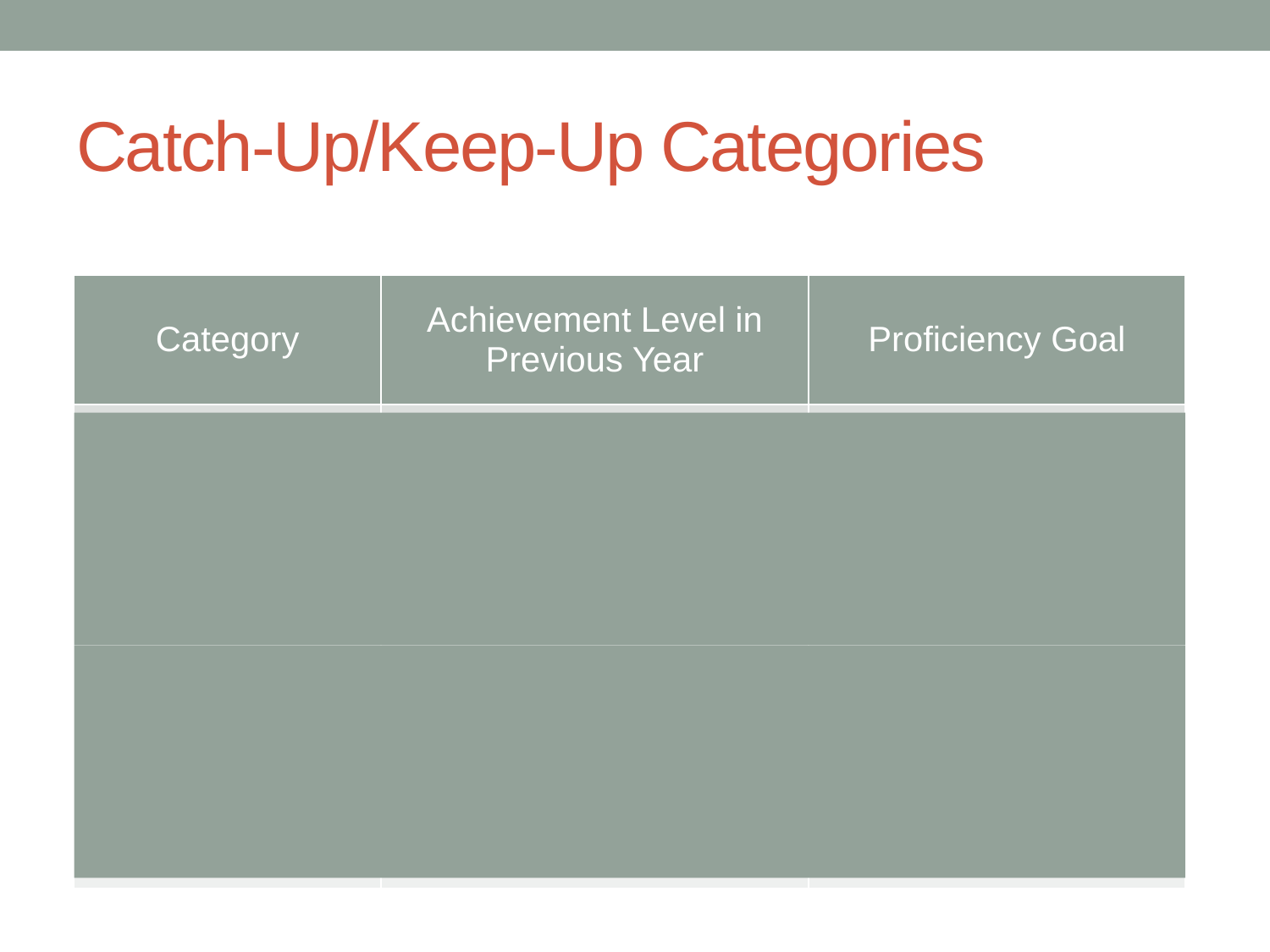

# Catch-Up/Keep-Up Categories
| Category | Achievement Level in Previous Year | Proficiency Goal |
| --- | --- | --- |
| Catching Up | L1 or L2: Below Basic or Basic | L3: Proficient |
| Keeping Up | L3 or L4: Proficient or Advanced | L3: Proficient |
| Moving Up | L3: Proficient | L4: Advanced |
| Staying Up | L4: Advanced | L4: Advanced |